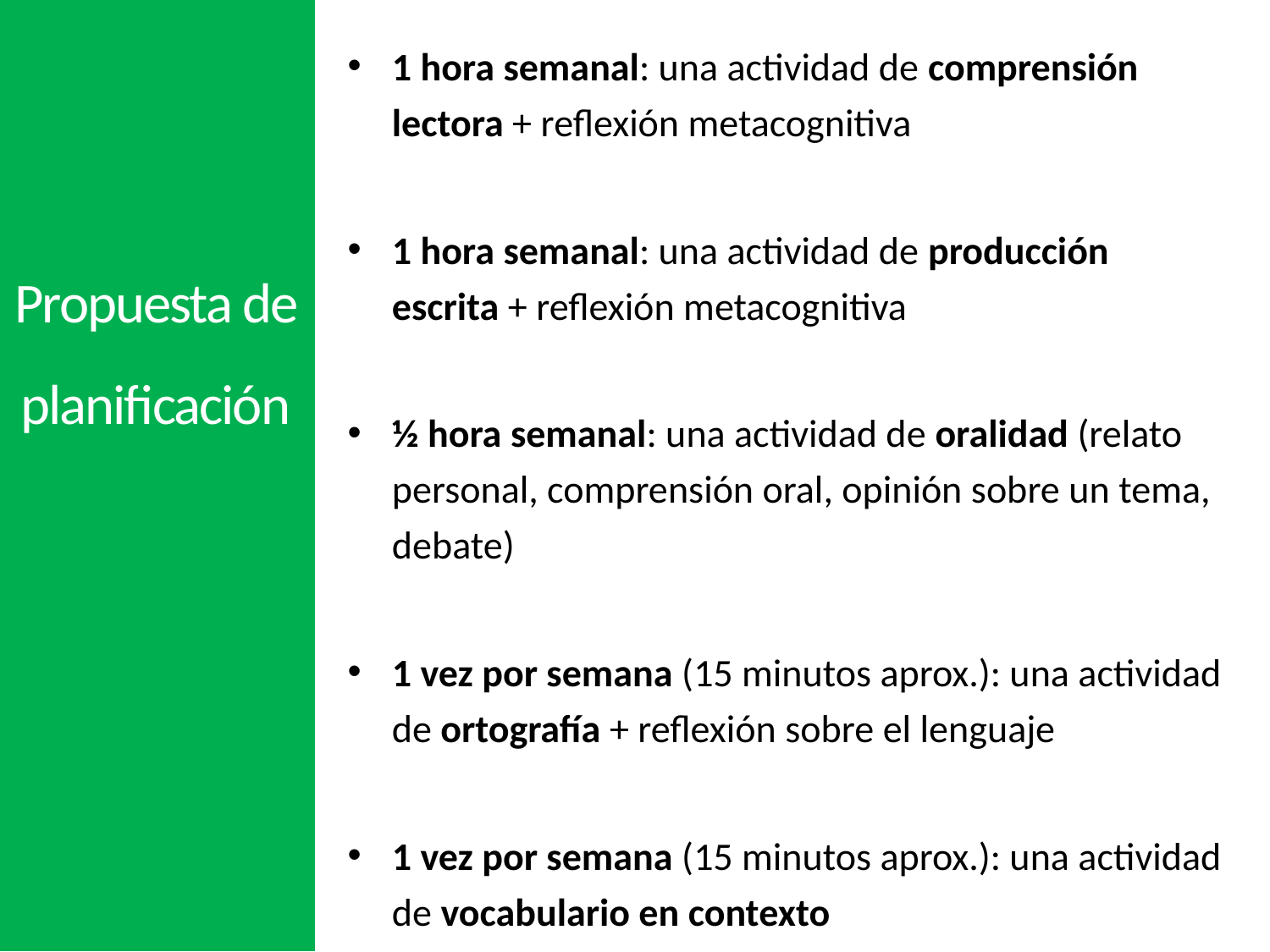

1 hora semanal: una actividad de comprensión lectora + reflexión metacognitiva

1 hora semanal: una actividad de producción escrita + reflexión metacognitiva

½ hora semanal: una actividad de oralidad (relato personal, comprensión oral, opinión sobre un tema, debate)

1 vez por semana (15 minutos aprox.): una actividad de ortografía + reflexión sobre el lenguaje

1 vez por semana (15 minutos aprox.): una actividad de vocabulario en contexto

Propuesta de planificación